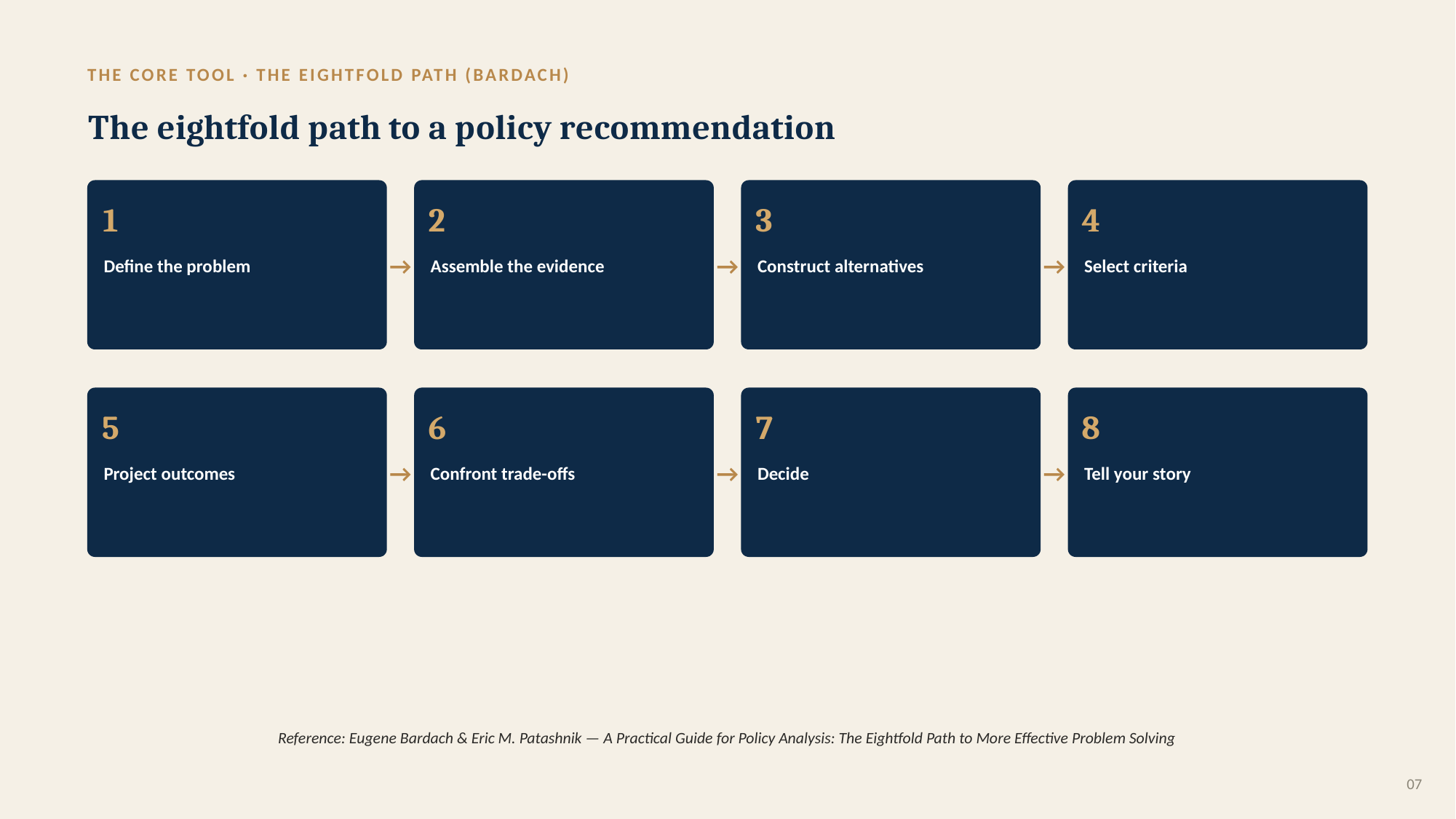

THE CORE TOOL · THE EIGHTFOLD PATH (BARDACH)
The eightfold path to a policy recommendation

1
2
3
4
→
→
→
Define the problem
Assemble the evidence
Construct alternatives
Select criteria

5
6
7
8
→
→
→
Project outcomes
Confront trade-offs
Decide
Tell your story
Reference: Eugene Bardach & Eric M. Patashnik — A Practical Guide for Policy Analysis: The Eightfold Path to More Effective Problem Solving
07